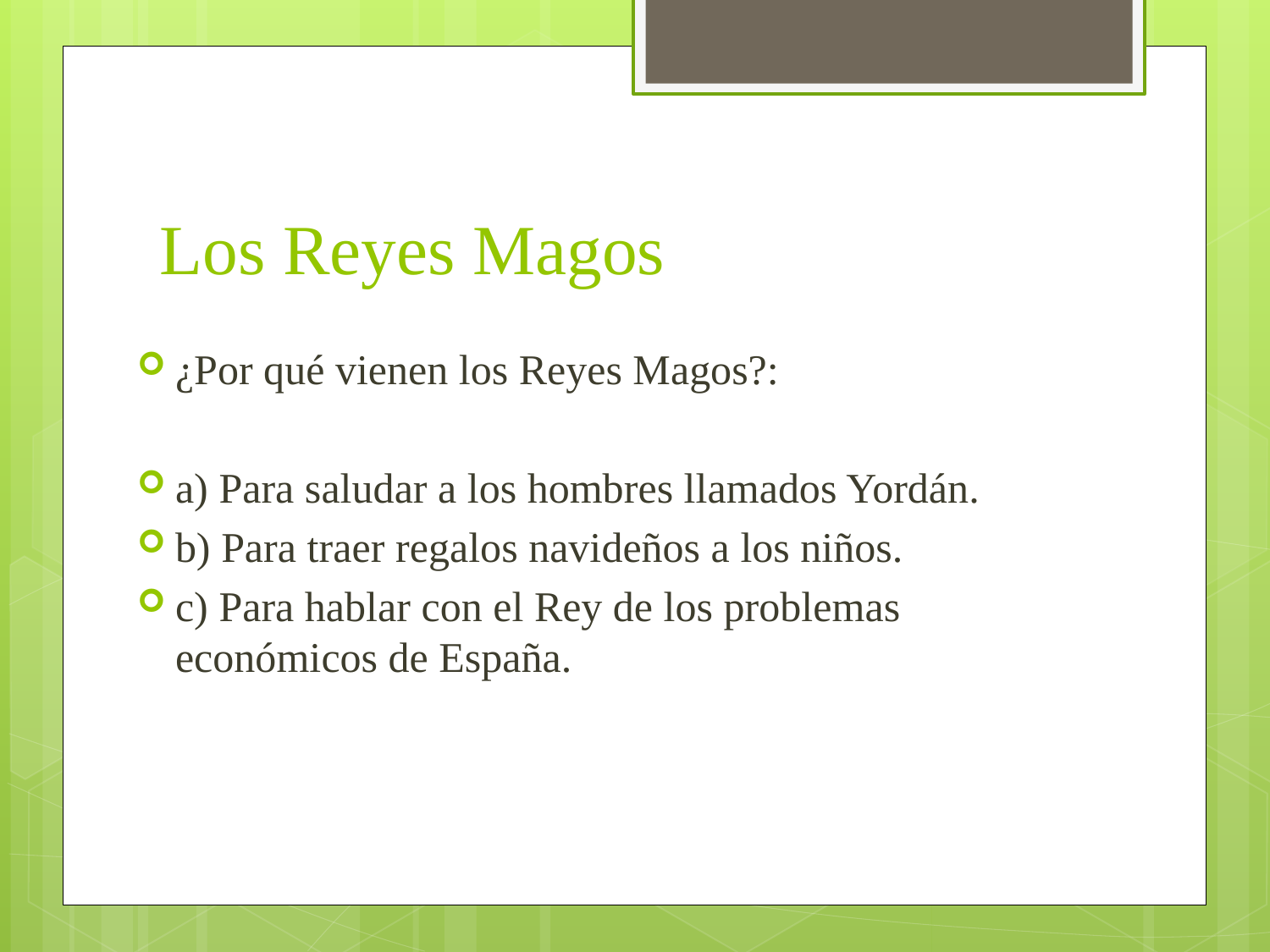

# Los Reyes Magos
¿Por qué vienen los Reyes Magos?:

a) Para saludar a los hombres llamados Yordán.
b) Para traer regalos navideños a los niños.
c) Para hablar con el Rey de los problemas económicos de España.